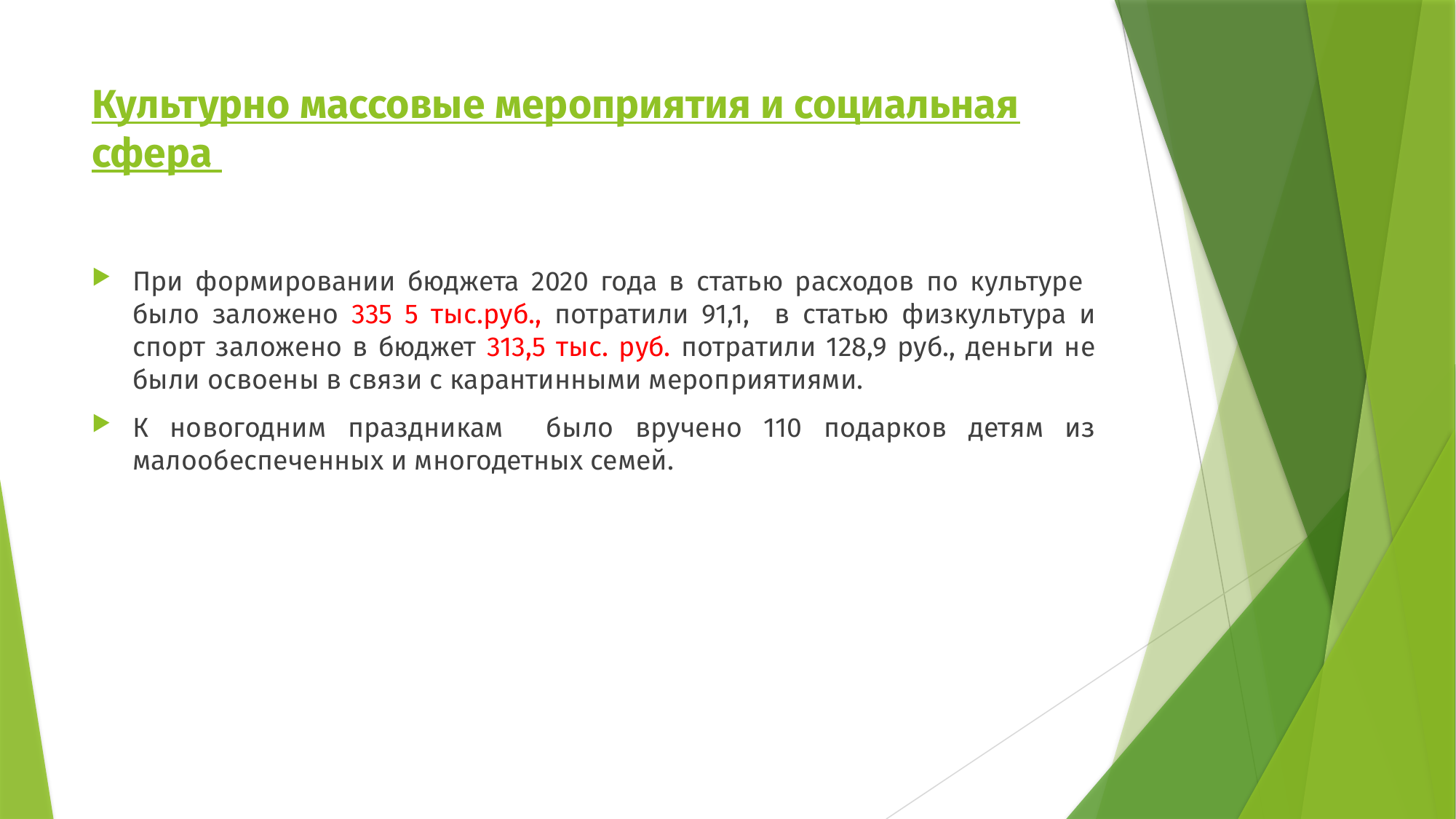

# Культурно массовые мероприятия и социальная сфера
При формировании бюджета 2020 года в статью расходов по культуре  было заложено 335 5 тыс.руб., потратили 91,1,  в статью физкультура и спорт заложено в бюджет 313,5 тыс. руб. потратили 128,9 руб., деньги не были освоены в связи с карантинными мероприятиями.
К новогодним праздникам  было вручено 110 подарков детям из малообеспеченных и многодетных семей.